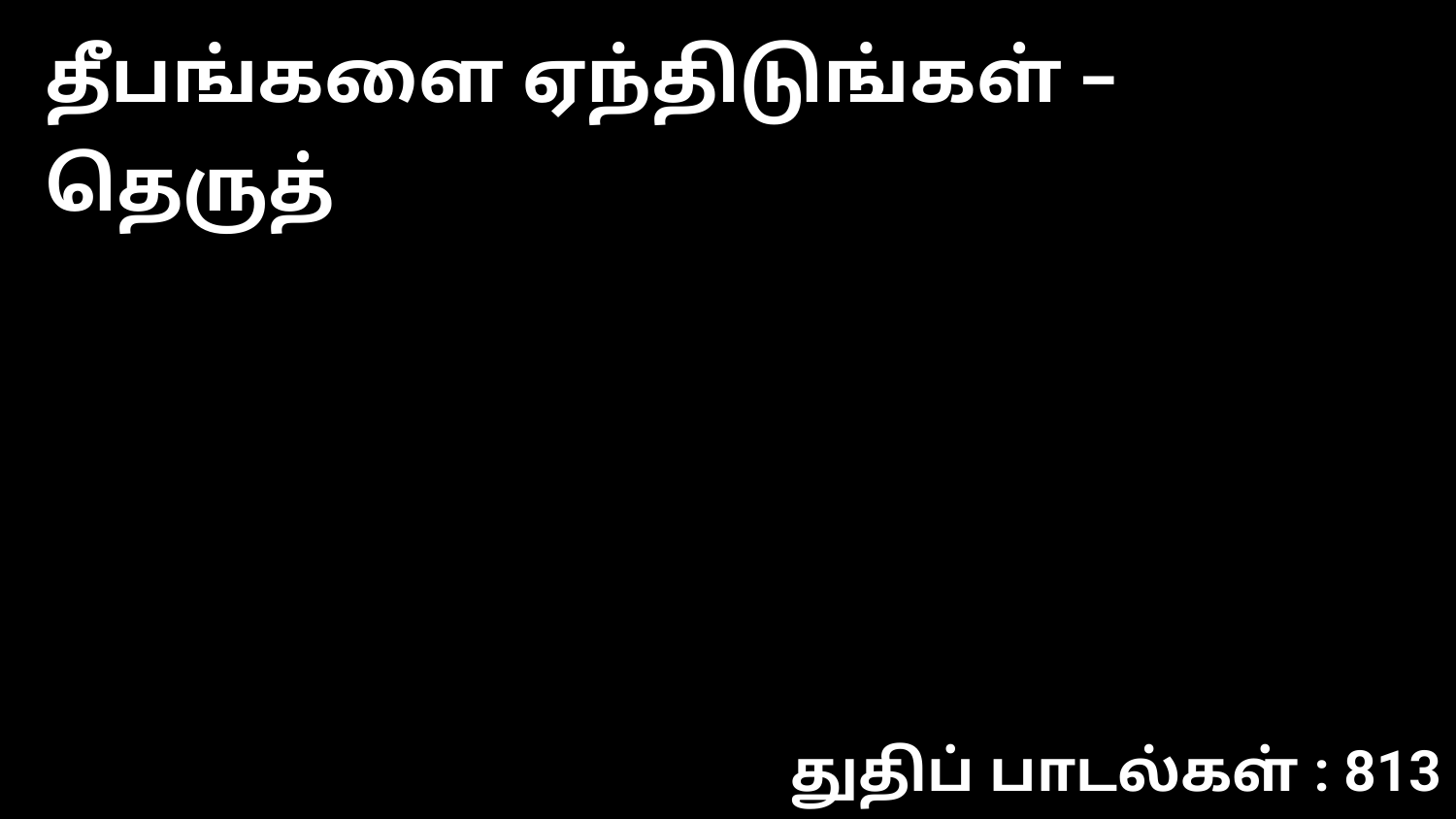

தீபங்களை ஏந்திடுங்கள் – தெருத்
துதிப் பாடல்கள் : 813